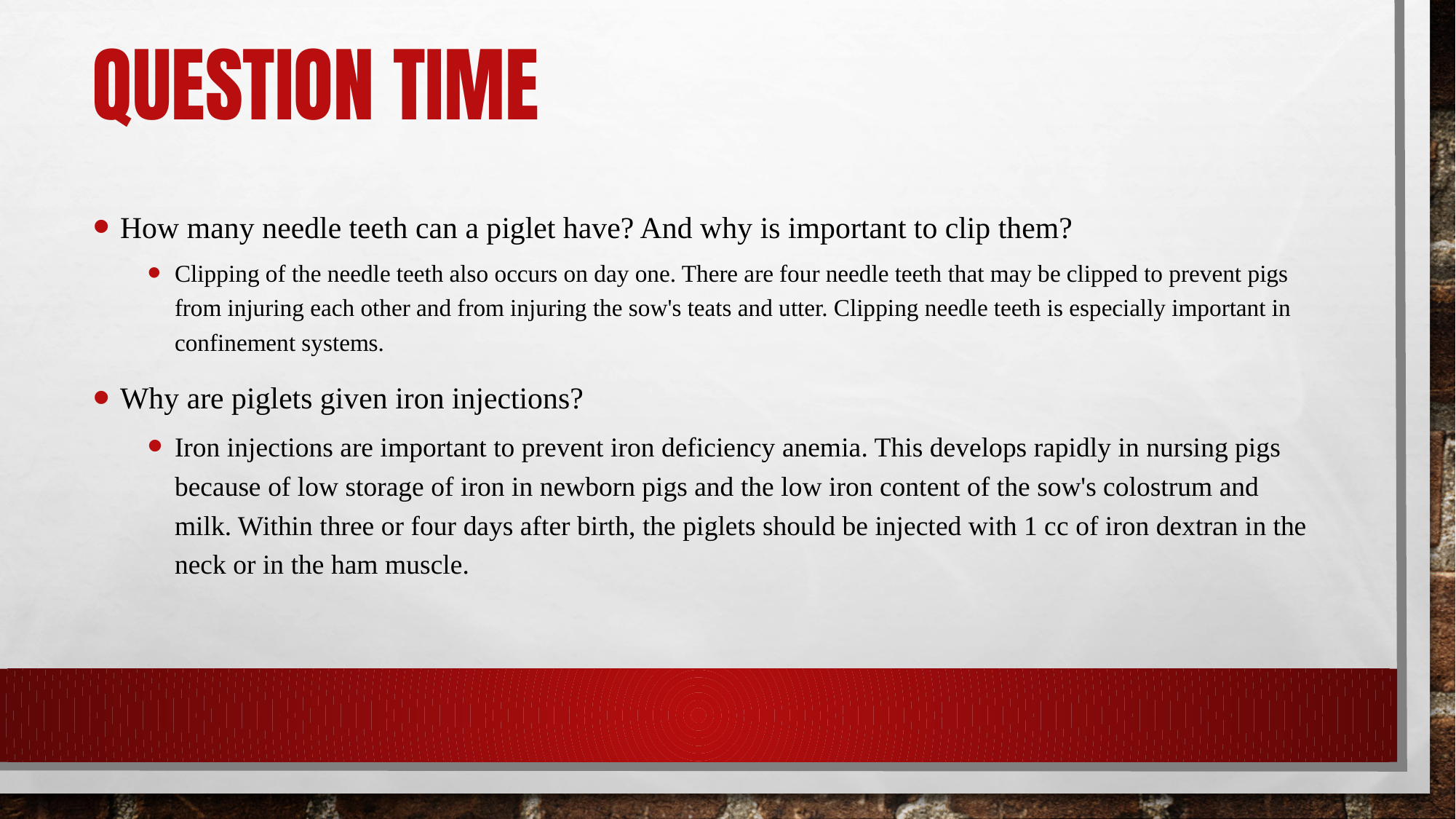

# Question time
How many needle teeth can a piglet have? And why is important to clip them?
Clipping of the needle teeth also occurs on day one. There are four needle teeth that may be clipped to prevent pigs from injuring each other and from injuring the sow's teats and utter. Clipping needle teeth is especially important in confinement systems.
Why are piglets given iron injections?
Iron injections are important to prevent iron deficiency anemia. This develops rapidly in nursing pigs because of low storage of iron in newborn pigs and the low iron content of the sow's colostrum and milk. Within three or four days after birth, the piglets should be injected with 1 cc of iron dextran in the neck or in the ham muscle.